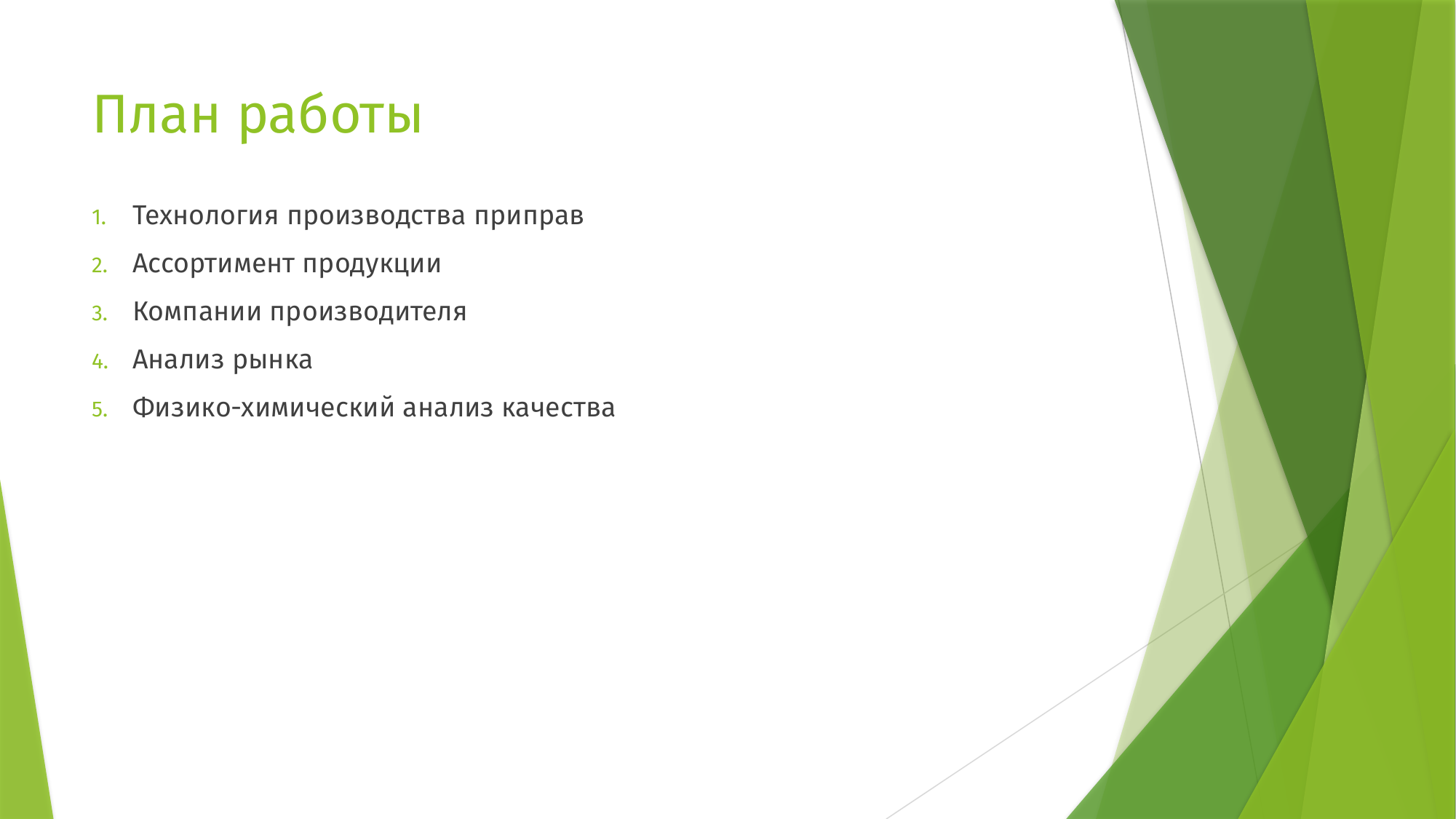

# План работы
Технология производства приправ
Ассортимент продукции
Компании производителя
Анализ рынка
Физико-химический анализ качества